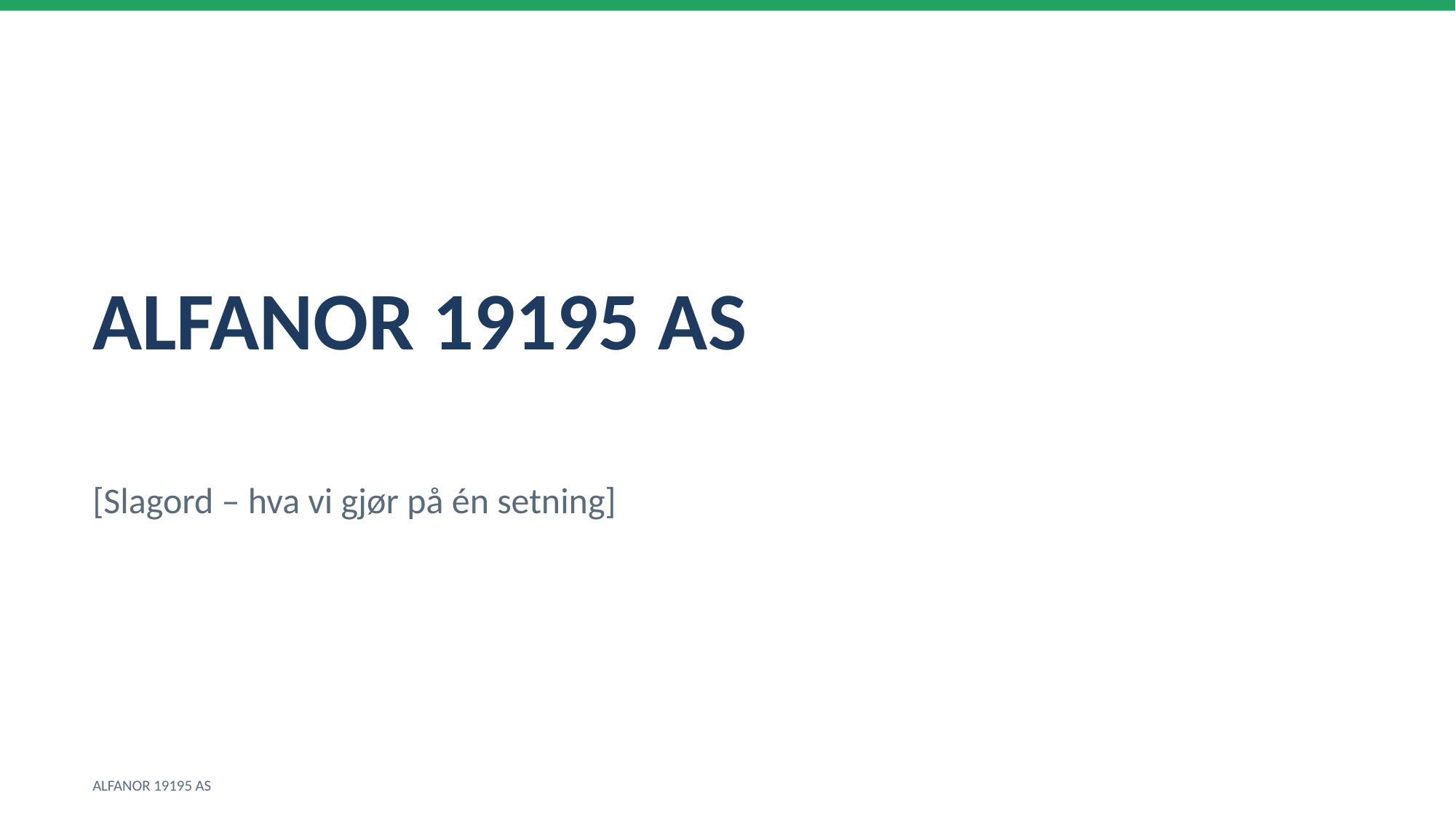

ALFANOR 19195 AS
[Slagord – hva vi gjør på én setning]
ALFANOR 19195 AS